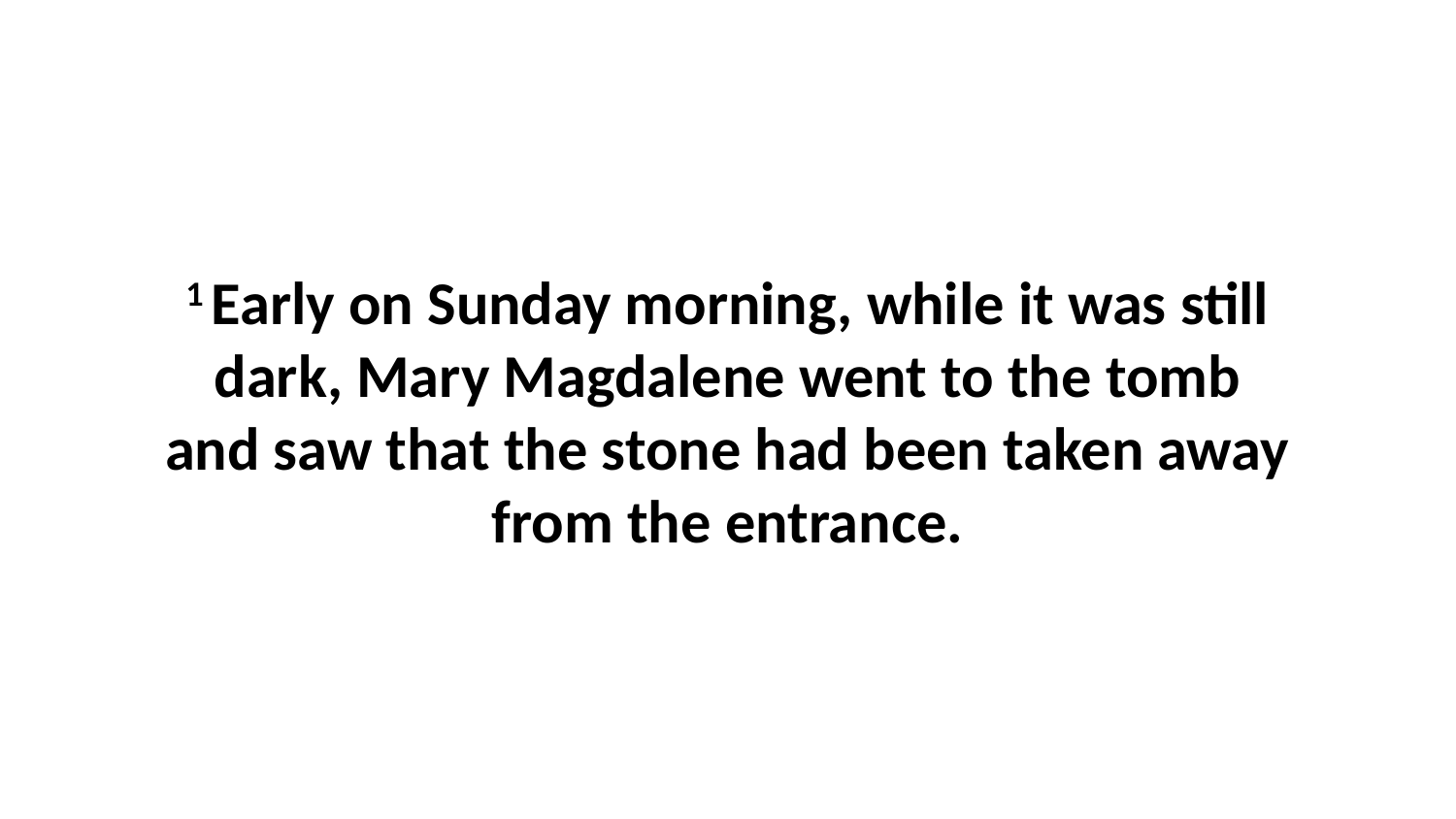

1 Early on Sunday morning, while it was still dark, Mary Magdalene went to the tomb and saw that the stone had been taken away from the entrance.